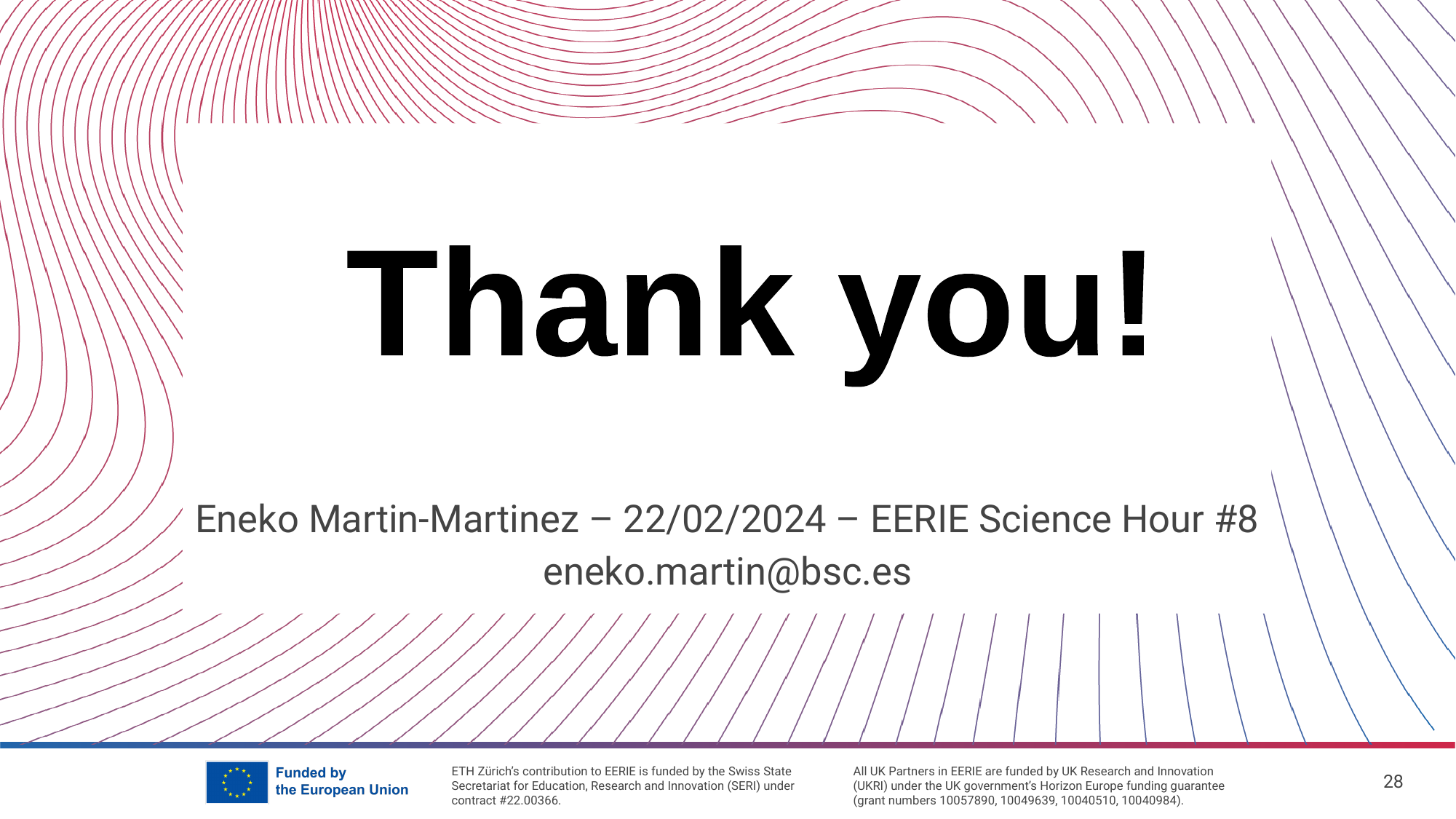

Thank you!
Eneko Martin-Martinez – 22/02/2024 – EERIE Science Hour #8
eneko.martin@bsc.es
28